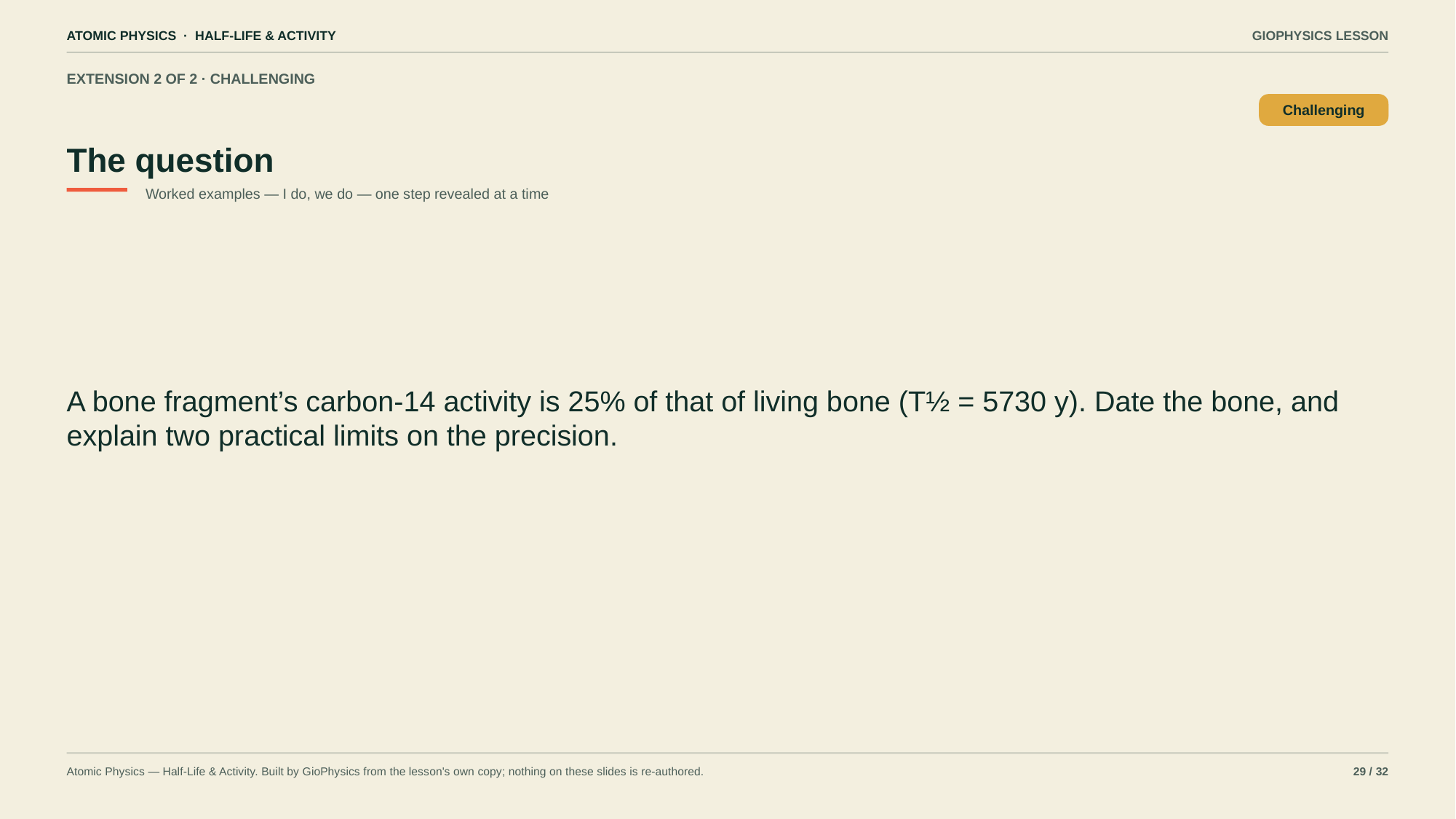

ATOMIC PHYSICS  ·  HALF-LIFE & ACTIVITY
GIOPHYSICS LESSON

EXTENSION 2 OF 2 · CHALLENGING
The question

Challenging
Worked examples — I do, we do — one step revealed at a time

A bone fragment’s carbon-14 activity is 25% of that of living bone (T½ = 5730 y). Date the bone, and explain two practical limits on the precision.

Atomic Physics — Half-Life & Activity. Built by GioPhysics from the lesson's own copy; nothing on these slides is re-authored.
29 / 32